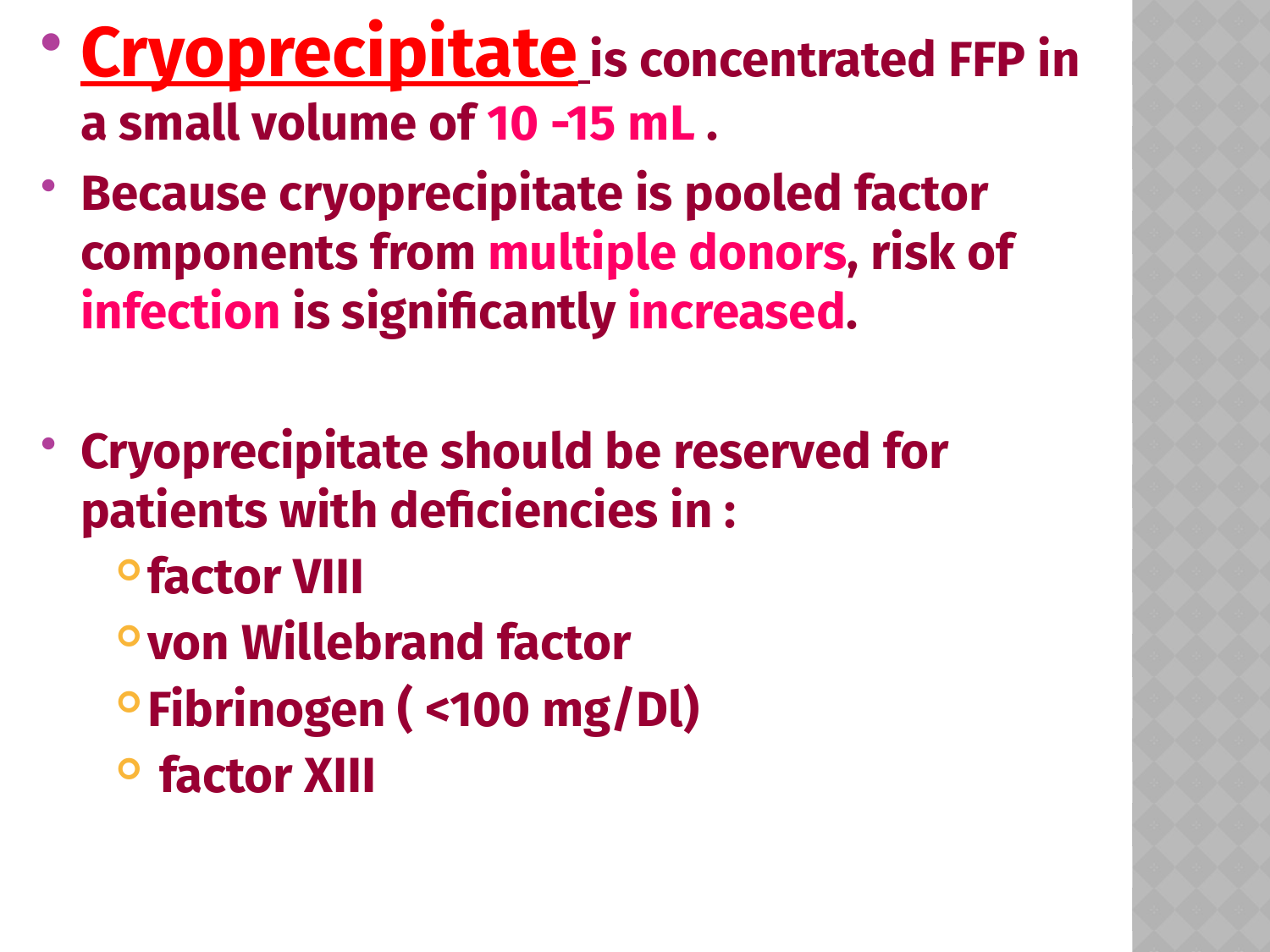

Cryoprecipitate is concentrated FFP in a small volume of 10 -15 mL .
Because cryoprecipitate is pooled factor components from multiple donors, risk of infection is significantly increased.

Cryoprecipitate should be reserved for patients with deficiencies in :
factor VIII
von Willebrand factor
Fibrinogen ( <100 mg/Dl)
 factor XIII